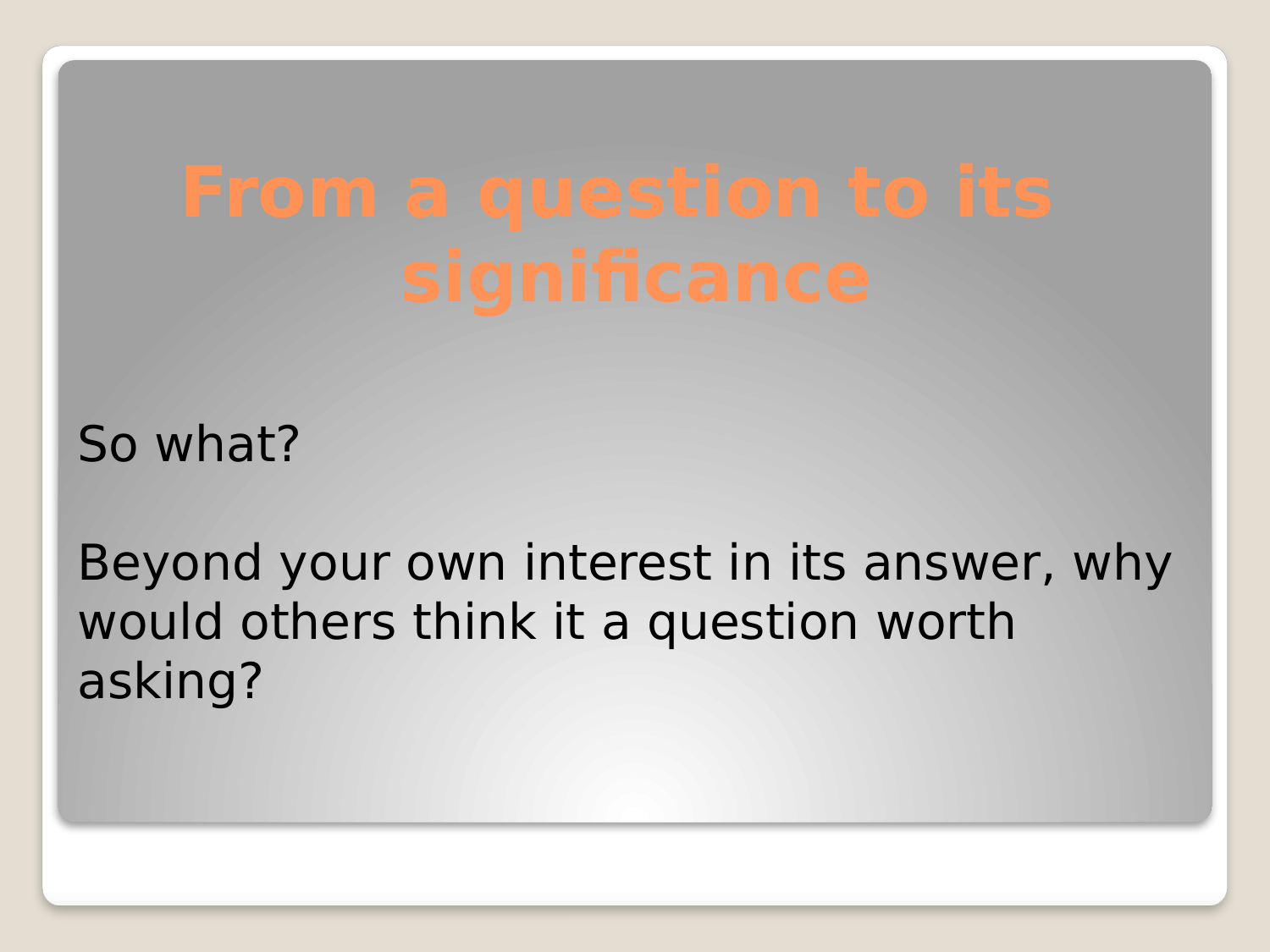

# From a question to its significance
So what?

Beyond your own interest in its answer, why would others think it a question worth asking?